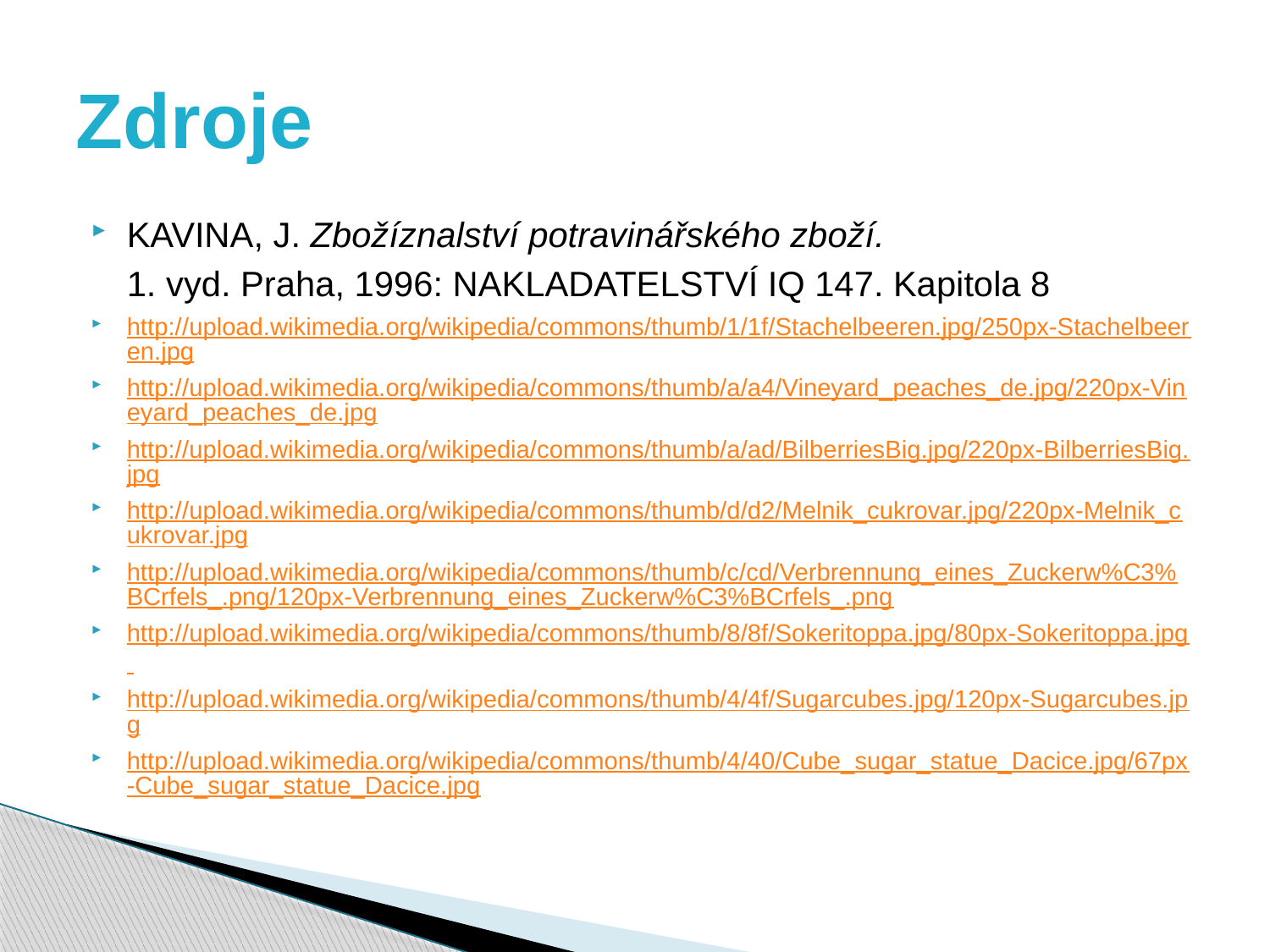

# Zdroje
KAVINA, J. Zbožíznalství potravinářského zboží.
	1. vyd. Praha, 1996: NAKLADATELSTVÍ IQ 147. Kapitola 8
http://upload.wikimedia.org/wikipedia/commons/thumb/1/1f/Stachelbeeren.jpg/250px-Stachelbeeren.jpg
http://upload.wikimedia.org/wikipedia/commons/thumb/a/a4/Vineyard_peaches_de.jpg/220px-Vineyard_peaches_de.jpg
http://upload.wikimedia.org/wikipedia/commons/thumb/a/ad/BilberriesBig.jpg/220px-BilberriesBig.jpg
http://upload.wikimedia.org/wikipedia/commons/thumb/d/d2/Melnik_cukrovar.jpg/220px-Melnik_cukrovar.jpg
http://upload.wikimedia.org/wikipedia/commons/thumb/c/cd/Verbrennung_eines_Zuckerw%C3%BCrfels_.png/120px-Verbrennung_eines_Zuckerw%C3%BCrfels_.png
http://upload.wikimedia.org/wikipedia/commons/thumb/8/8f/Sokeritoppa.jpg/80px-Sokeritoppa.jpg
http://upload.wikimedia.org/wikipedia/commons/thumb/4/4f/Sugarcubes.jpg/120px-Sugarcubes.jpg
http://upload.wikimedia.org/wikipedia/commons/thumb/4/40/Cube_sugar_statue_Dacice.jpg/67px-Cube_sugar_statue_Dacice.jpg